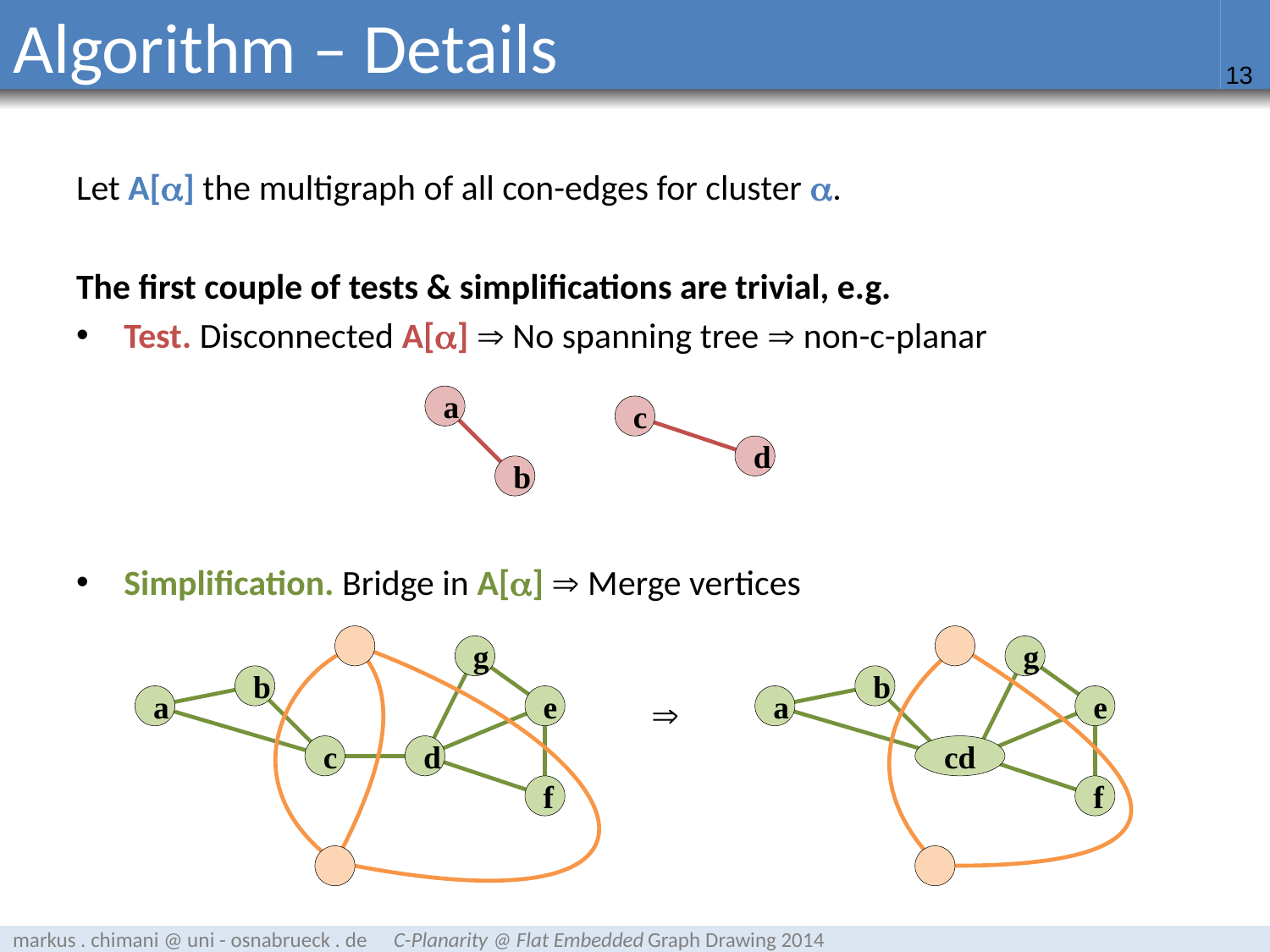

# Algorithm – Details
Let A[α] the multigraph of all con-edges for cluster α.

The first couple of tests & simplifications are trivial, e.g.
Test. Disconnected A[α] ⇒ No spanning tree ⇒ non-c-planar

Simplification. Bridge in A[α] ⇒ Merge vertices
a
c
d
b

g
g
b
b
a
e
⇒
a
e
c
d
cd
f
f